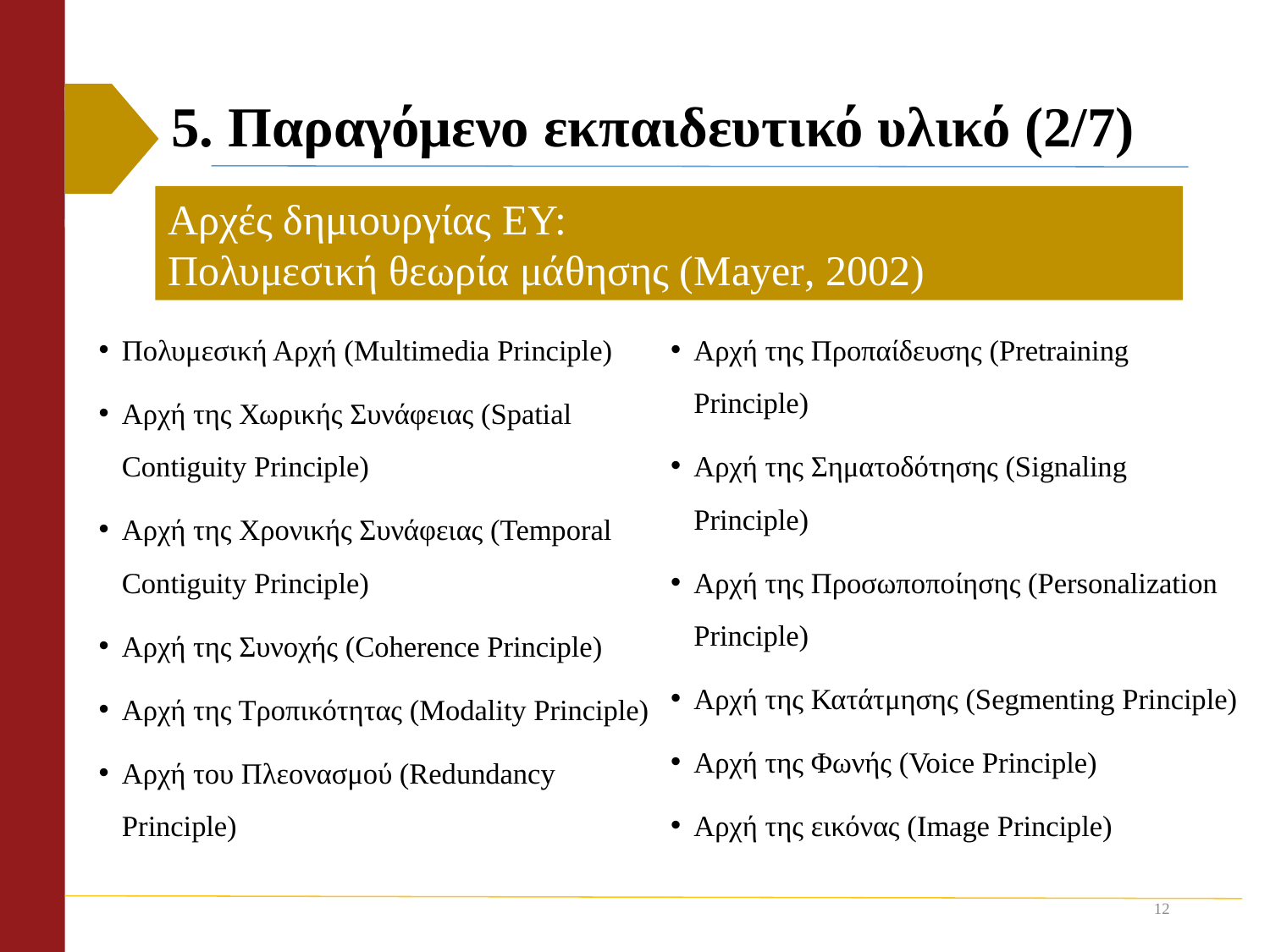

# 5. Παραγόμενο εκπαιδευτικό υλικό (2/7)
Αρχές δημιουργίας ΕΥ:
Πολυμεσική θεωρία μάθησης (Mayer, 2002)
Πολυμεσική Αρχή (Multimedia Principle)
Αρχή της Χωρικής Συνάφειας (Spatial Contiguity Principle)
Αρχή της Χρονικής Συνάφειας (Temporal Contiguity Principle)
Αρχή της Συνοχής (Coherence Principle)
Αρχή της Τροπικότητας (Modality Principle)
Αρχή του Πλεονασμού (Redundancy Principle)
Αρχή της Προπαίδευσης (Pretraining Principle)
Αρχή της Σηματοδότησης (Signaling Principle)
Αρχή της Προσωποποίησης (Personalization Principle)
Αρχή της Κατάτμησης (Segmenting Principle)
Αρχή της Φωνής (Voice Principle)
Αρχή της εικόνας (Image Principle)
12